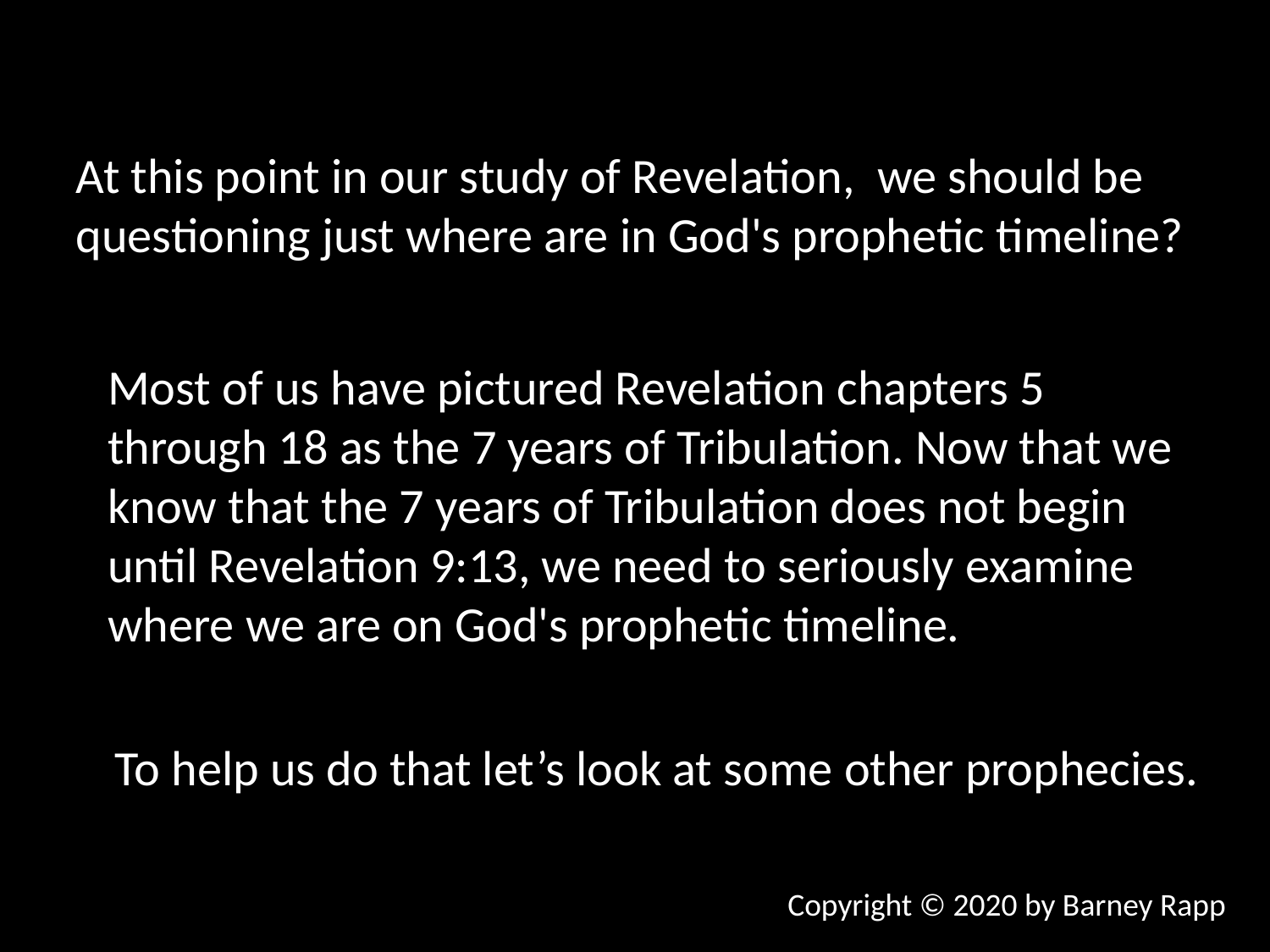

At this point in our study of Revelation,  we should be questioning just where are in God's prophetic timeline?
Most of us have pictured Revelation chapters 5 through 18 as the 7 years of Tribulation. Now that we know that the 7 years of Tribulation does not begin until Revelation 9:13, we need to seriously examine where we are on God's prophetic timeline.
To help us do that let’s look at some other prophecies.
Copyright © 2020 by Barney Rapp